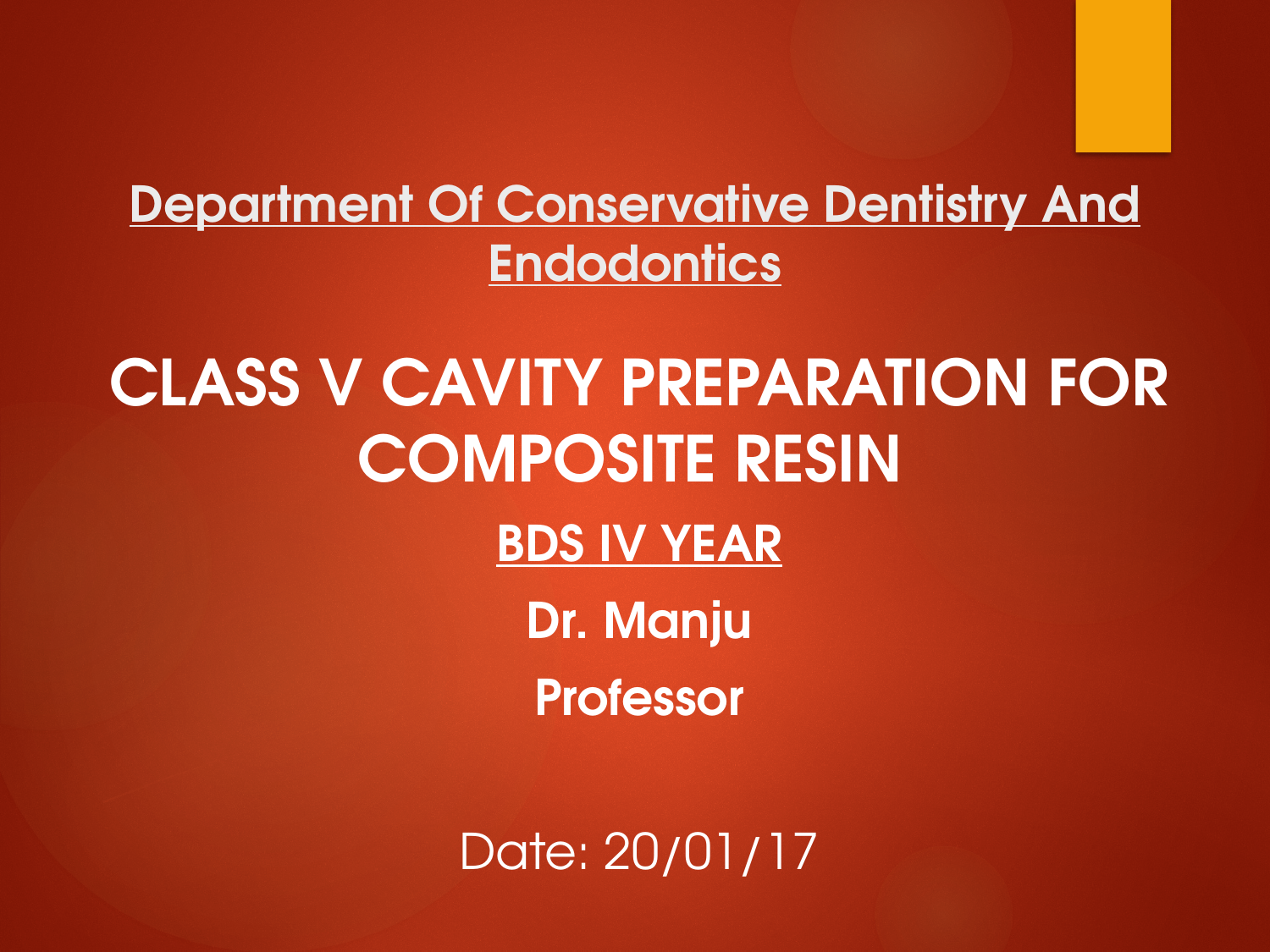

# Department Of Conservative Dentistry And Endodontics
CLASS V CAVITY PREPARATION FOR COMPOSITE RESIN
BDS IV YEAR
Dr. Manju
Professor

Date: 20/01/17